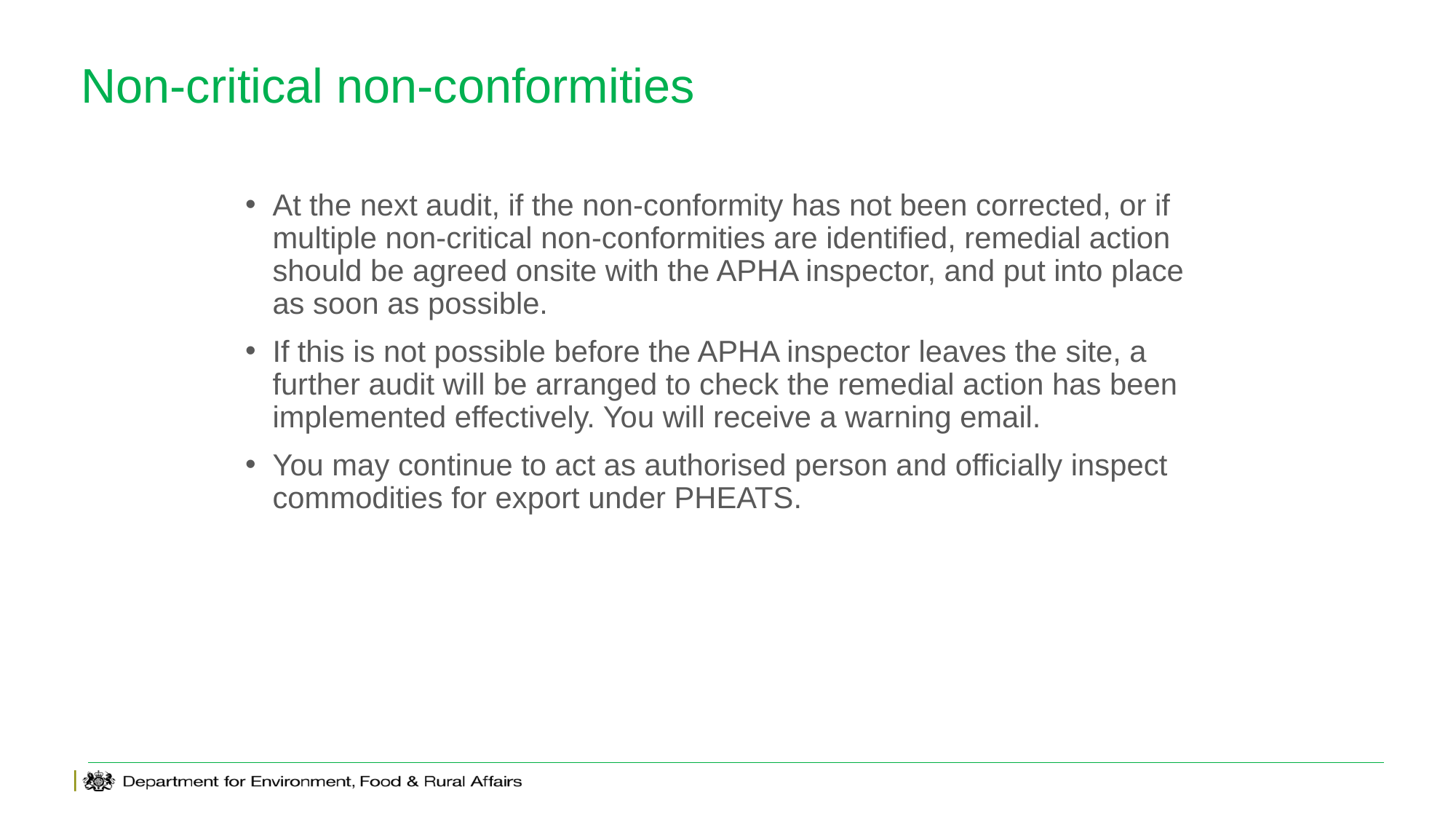

# Non-critical non-conformities
At the next audit, if the non-conformity has not been corrected, or if multiple non-critical non-conformities are identified, remedial action should be agreed onsite with the APHA inspector, and put into place as soon as possible.
If this is not possible before the APHA inspector leaves the site, a further audit will be arranged to check the remedial action has been implemented effectively. You will receive a warning email.
You may continue to act as authorised person and officially inspect commodities for export under PHEATS.